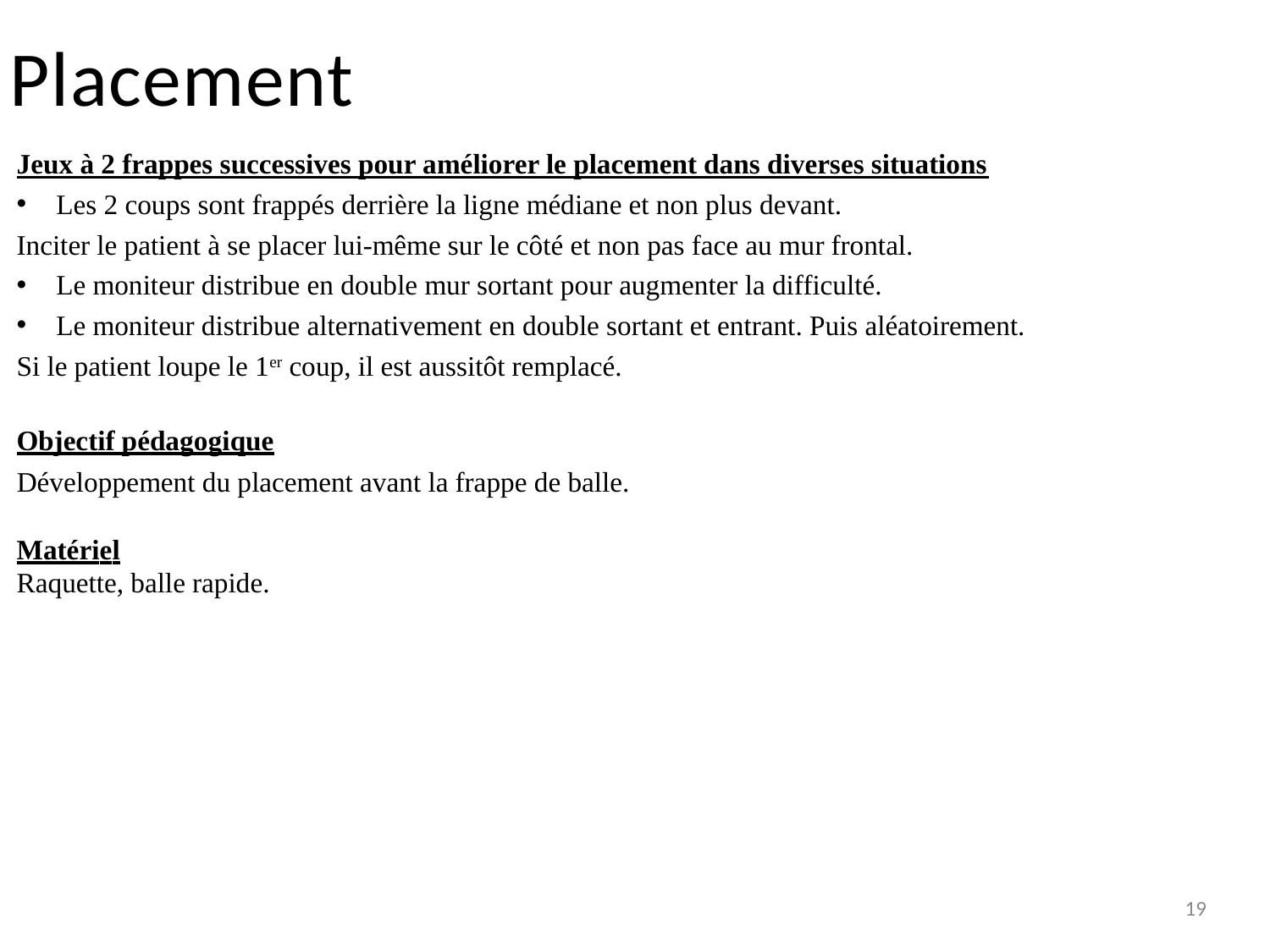

# Placement
Jeux à 2 frappes successives pour améliorer le placement dans diverses situations
Les 2 coups sont frappés derrière la ligne médiane et non plus devant.
Inciter le patient à se placer lui-même sur le côté et non pas face au mur frontal.
Le moniteur distribue en double mur sortant pour augmenter la difficulté.
Le moniteur distribue alternativement en double sortant et entrant. Puis aléatoirement.
Si le patient loupe le 1er coup, il est aussitôt remplacé.

Objectif pédagogique
Développement du placement avant la frappe de balle.

Matériel
Raquette, balle rapide.
19